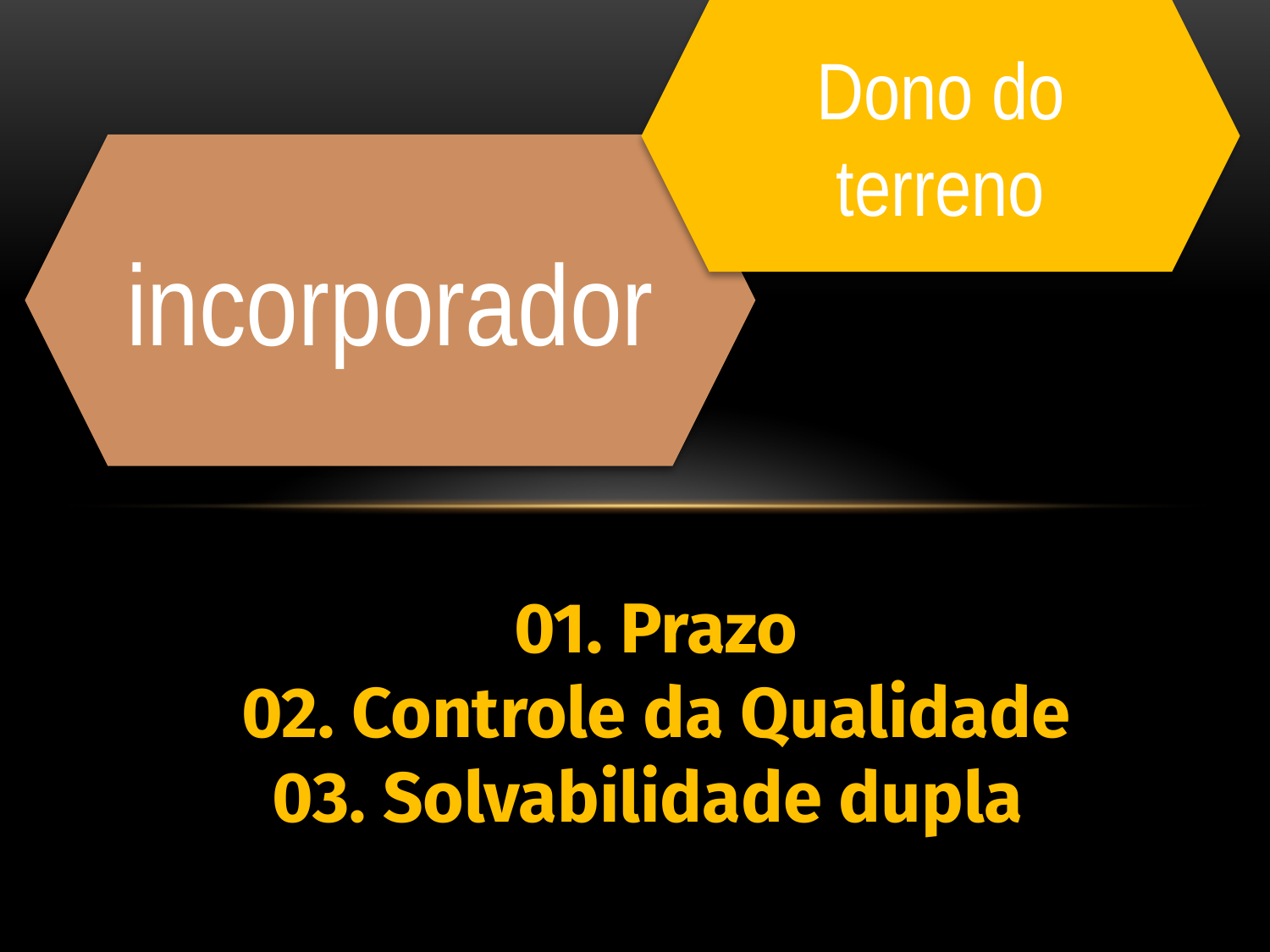

incorporador
Dono do terreno
01. Prazo
02. Controle da Qualidade
03. Solvabilidade dupla